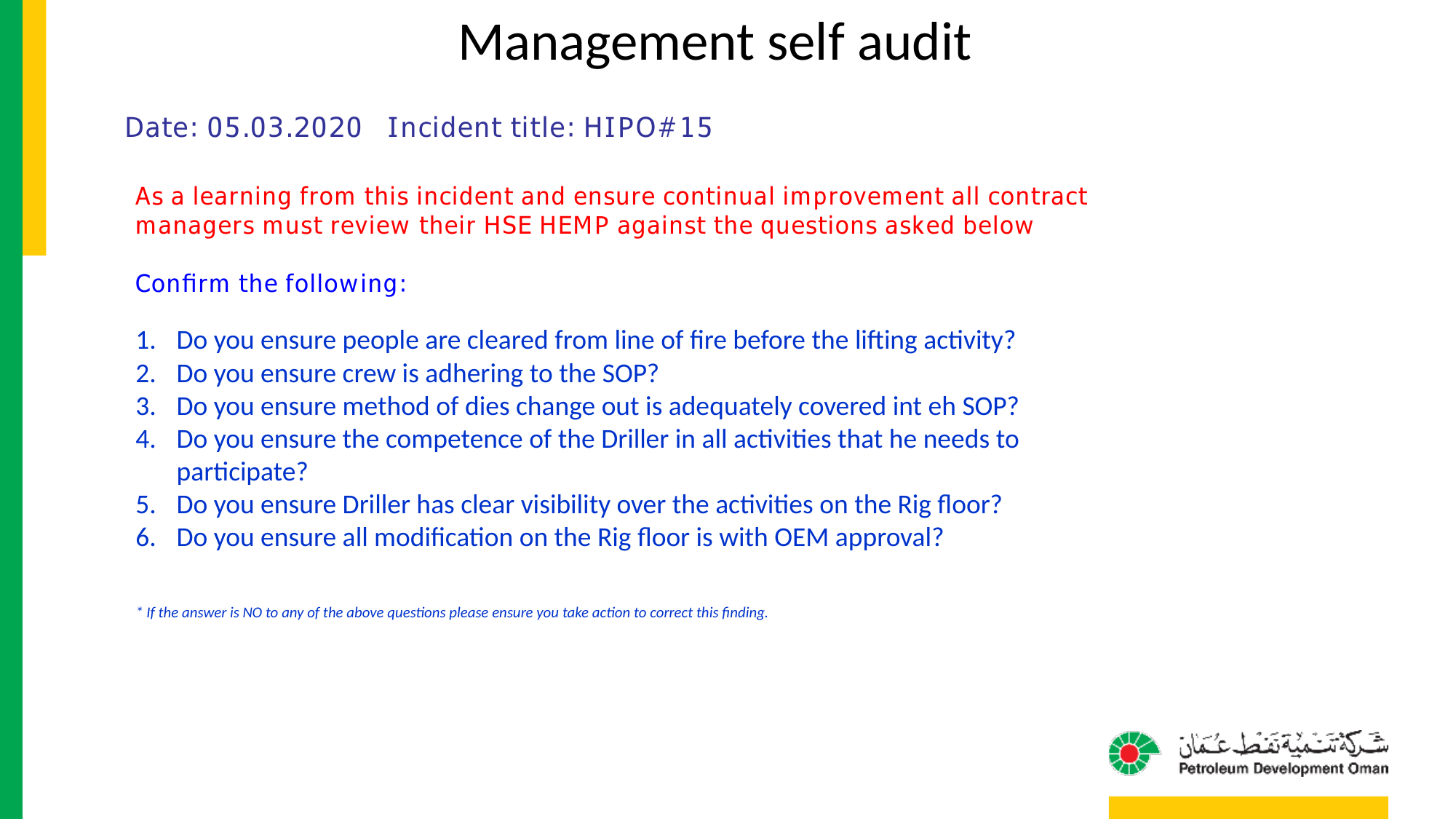

Management self audit

Date: 05.03.2020   Incident title: HIPO#15

As a learning from this incident and ensure continual improvement all contract
managers must review their HSE HEMP against the questions asked below

Confirm the following:

Do you ensure people are cleared from line of fire before the lifting activity?
Do you ensure crew is adhering to the SOP?
Do you ensure method of dies change out is adequately covered int eh SOP?
Do you ensure the competence of the Driller in all activities that he needs to participate?
Do you ensure Driller has clear visibility over the activities on the Rig floor?
Do you ensure all modification on the Rig floor is with OEM approval?

* If the answer is NO to any of the above questions please ensure you take action to correct this finding.